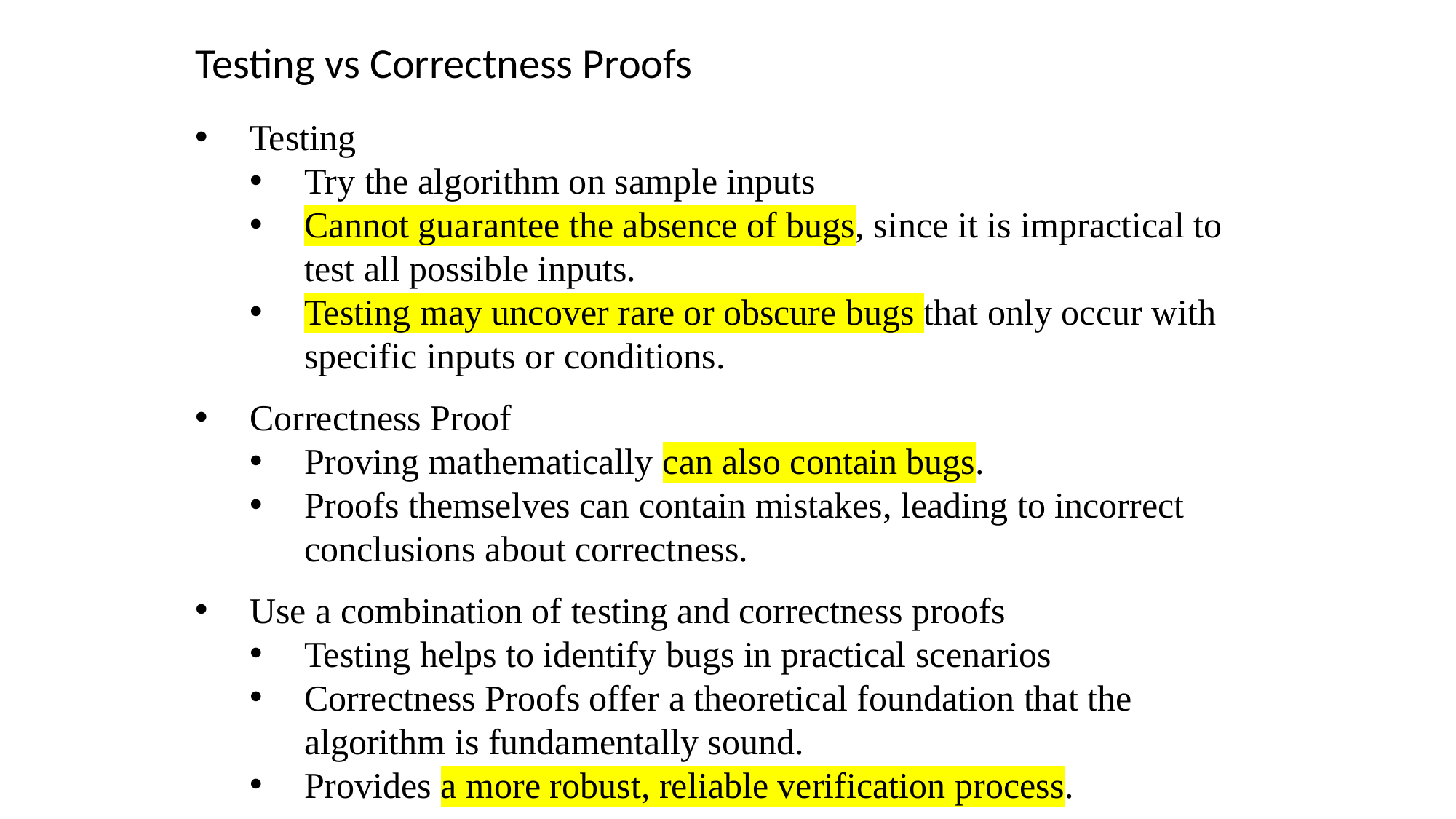

Testing vs Correctness Proofs
Testing
Try the algorithm on sample inputs
Cannot guarantee the absence of bugs, since it is impractical to test all possible inputs.
Testing may uncover rare or obscure bugs that only occur with specific inputs or conditions.
Correctness Proof
Proving mathematically can also contain bugs.
Proofs themselves can contain mistakes, leading to incorrect conclusions about correctness.
Use a combination of testing and correctness proofs
Testing helps to identify bugs in practical scenarios
Correctness Proofs offer a theoretical foundation that the algorithm is fundamentally sound.
Provides a more robust, reliable verification process.